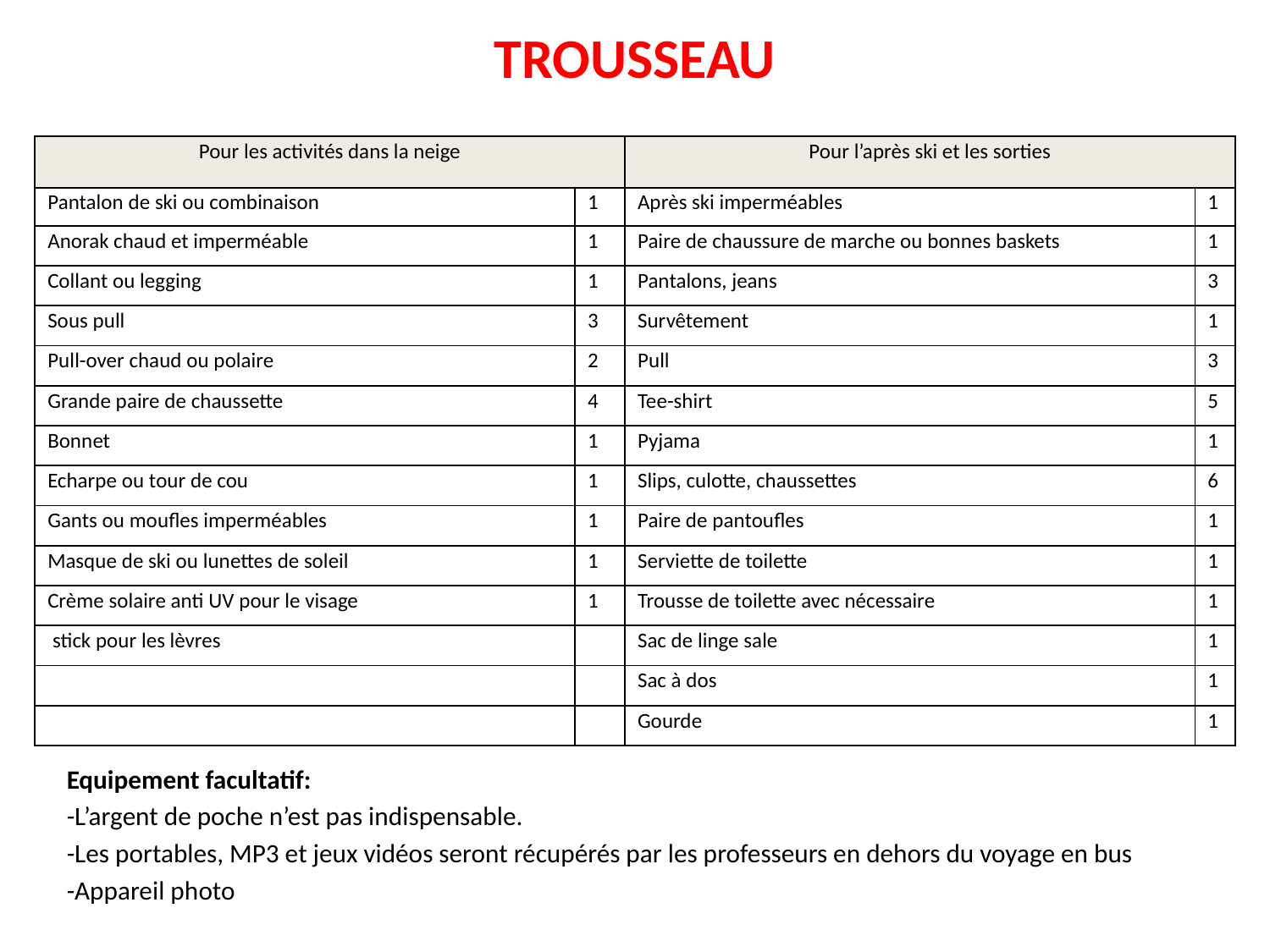

# TROUSSEAU
| Pour les activités dans la neige |  | Pour l’après ski et les sorties |  |
| --- | --- | --- | --- |
| Pantalon de ski ou combinaison | 1 | Après ski imperméables | 1 |
| Anorak chaud et imperméable | 1 | Paire de chaussure de marche ou bonnes baskets | 1 |
| Collant ou legging | 1 | Pantalons, jeans | 3 |
| Sous pull | 3 | Survêtement | 1 |
| Pull-over chaud ou polaire | 2 | Pull | 3 |
| Grande paire de chaussette | 4 | Tee-shirt | 5 |
| Bonnet | 1 | Pyjama | 1 |
| Echarpe ou tour de cou | 1 | Slips, culotte, chaussettes | 6 |
| Gants ou moufles imperméables | 1 | Paire de pantoufles | 1 |
| Masque de ski ou lunettes de soleil | 1 | Serviette de toilette | 1 |
| Crème solaire anti UV pour le visage | 1 | Trousse de toilette avec nécessaire | 1 |
| stick pour les lèvres |  | Sac de linge sale | 1 |
|  |  | Sac à dos | 1 |
|  |  | Gourde | 1 |
Equipement facultatif:
-L’argent de poche n’est pas indispensable.
-Les portables, MP3 et jeux vidéos seront récupérés par les professeurs en dehors du voyage en bus
-Appareil photo